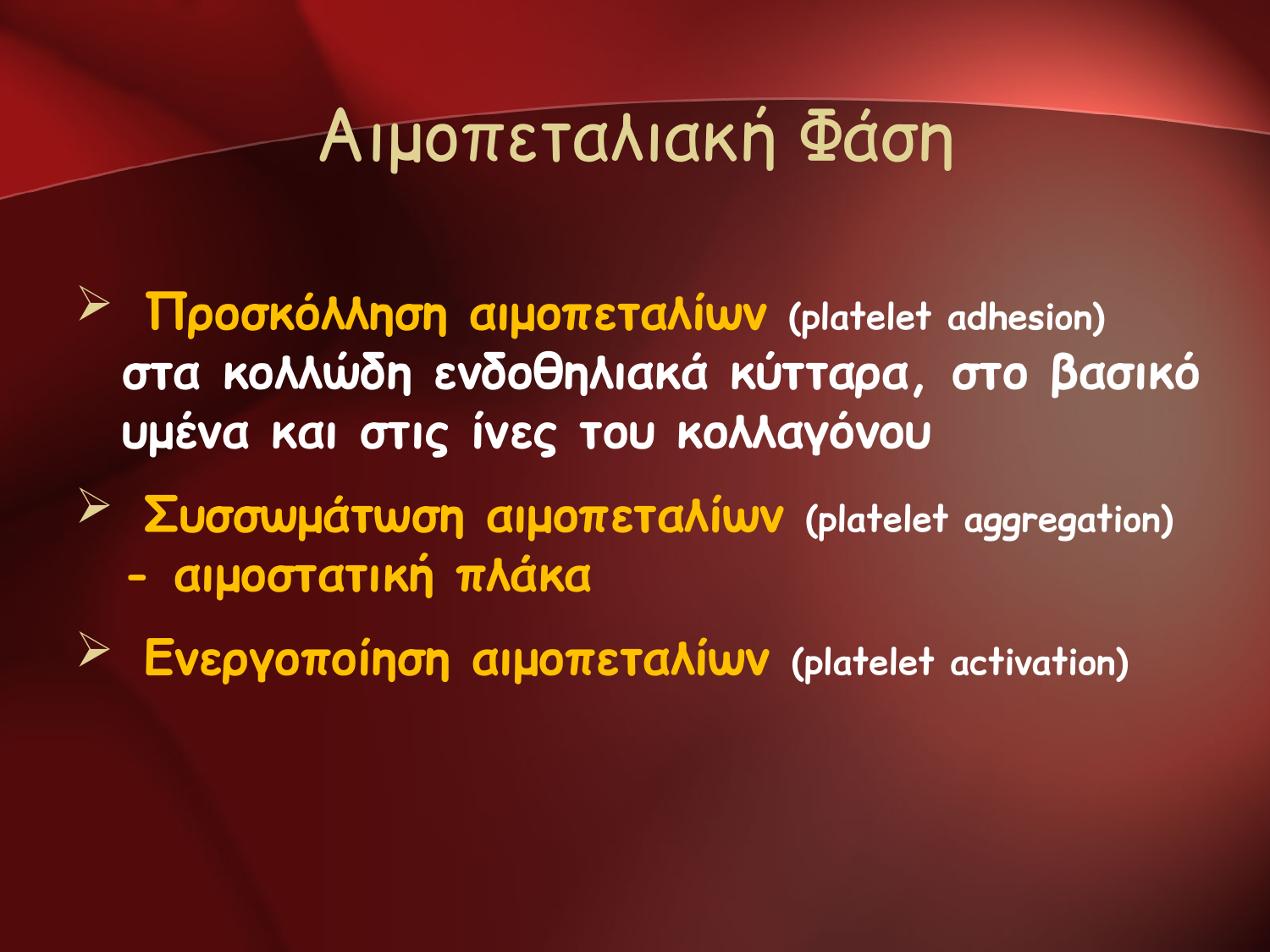

# Αιμοπεταλιακή Φάση
 Προσκόλληση αιμοπεταλίων (platelet adhesion) στα κολλώδη ενδοθηλιακά κύτταρα, στο βασικό υμένα και στις ίνες του κολλαγόνου
 Συσσωμάτωση αιμοπεταλίων (platelet aggregation) - αιμοστατική πλάκα
 Ενεργοποίηση αιμοπεταλίων (platelet activation)